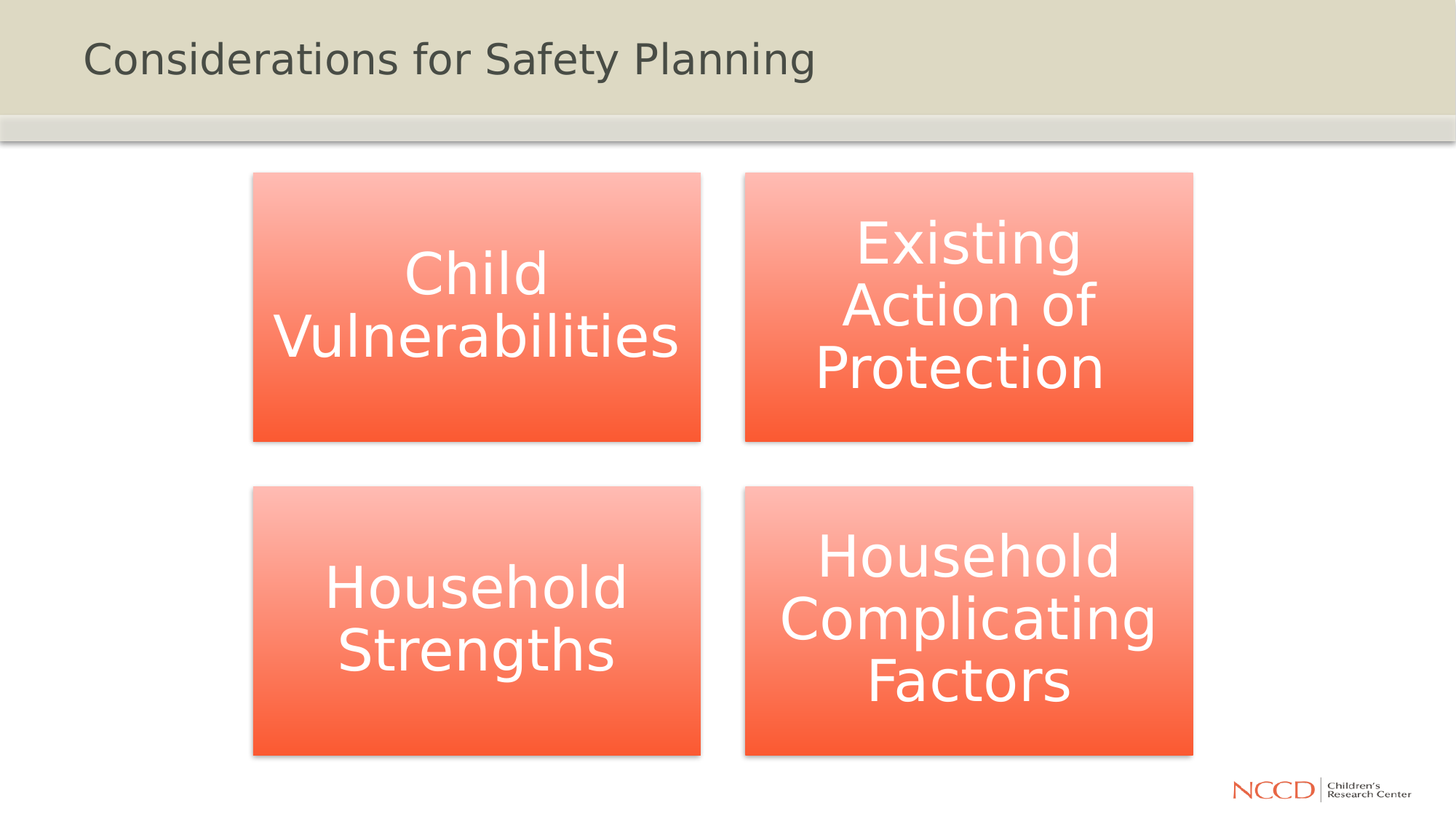

# Considerations for Safety Planning
Child Vulnerabilities
Existing Action of Protection
Household Strengths
Household Complicating Factors